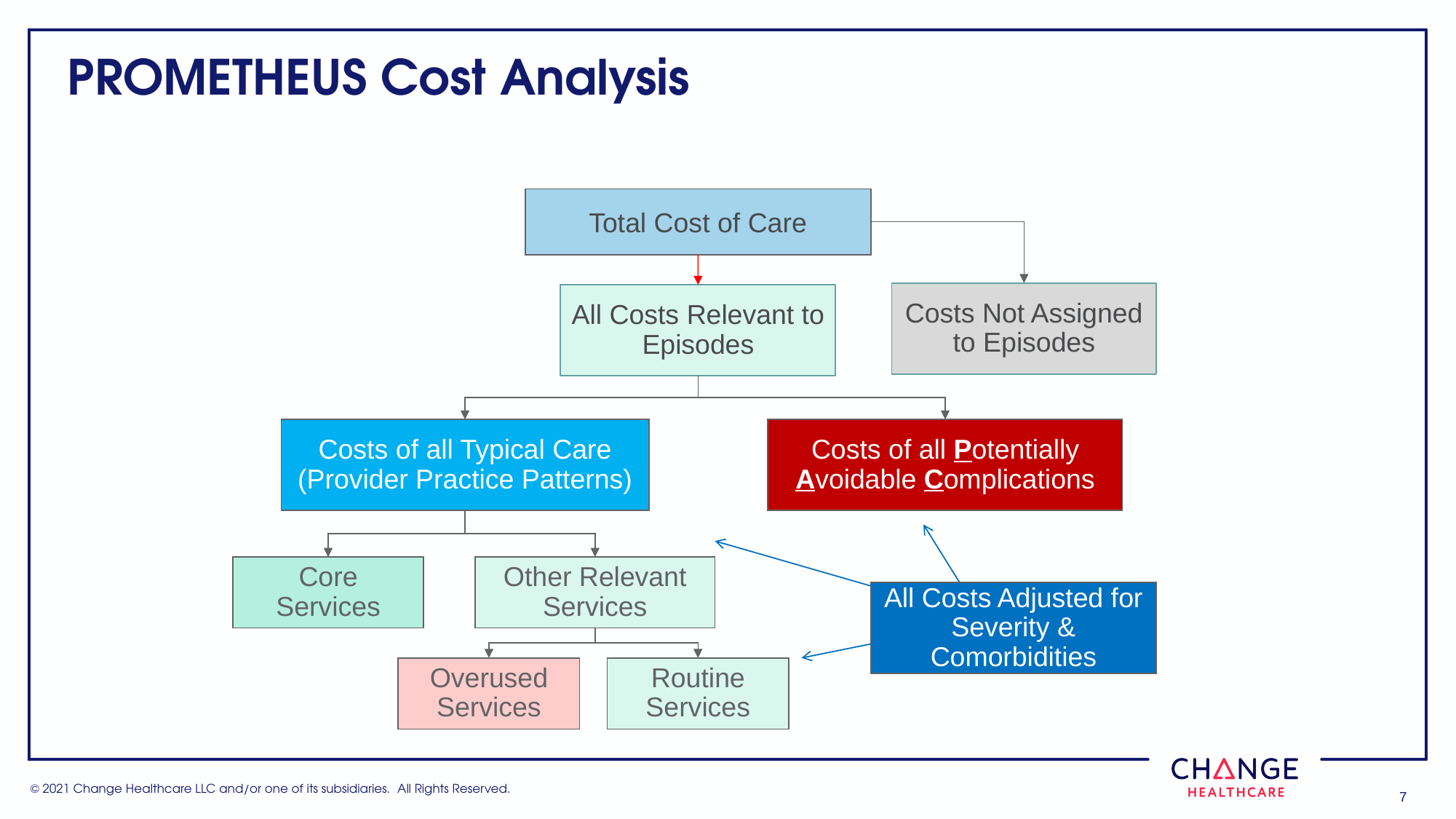

# PROMETHEUS Cost Analysis
Total Cost of Care
Costs Not Assigned to Episodes
All Costs Relevant to Episodes
Costs of all Typical Care
(Provider Practice Patterns)
Costs of all Potentially Avoidable Complications
Core Services
Other Relevant Services
All Costs Adjusted for Severity & Comorbidities
Overused Services
Routine Services